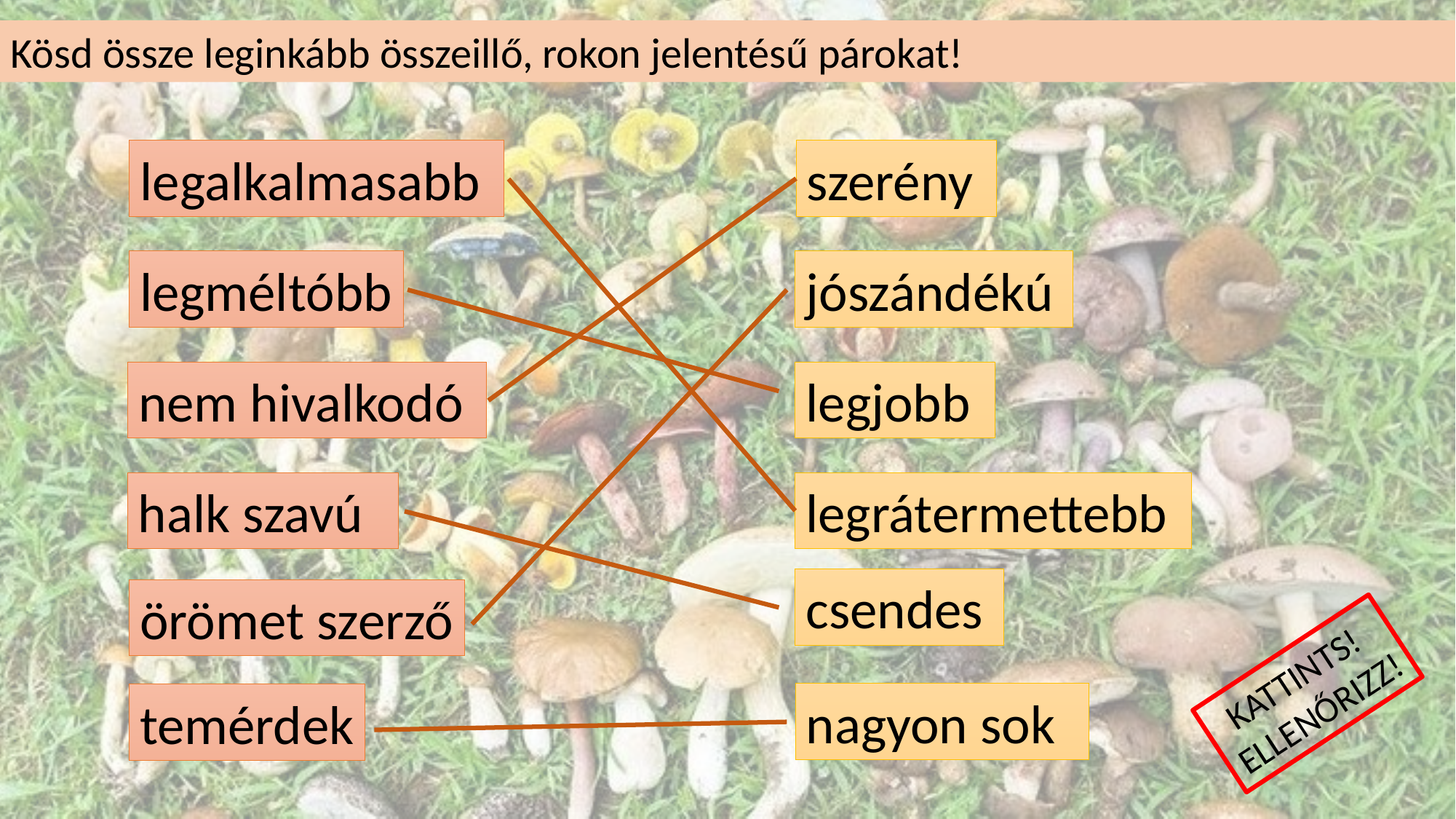

Kösd össze leginkább összeillő, rokon jelentésű párokat!
legalkalmasabb
szerény
legméltóbb
jószándékú
nem hivalkodó
legjobb
halk szavú
legrátermettebb
csendes
örömet szerző
KATTINTS!
ELLENŐRIZZ!
nagyon sok
temérdek